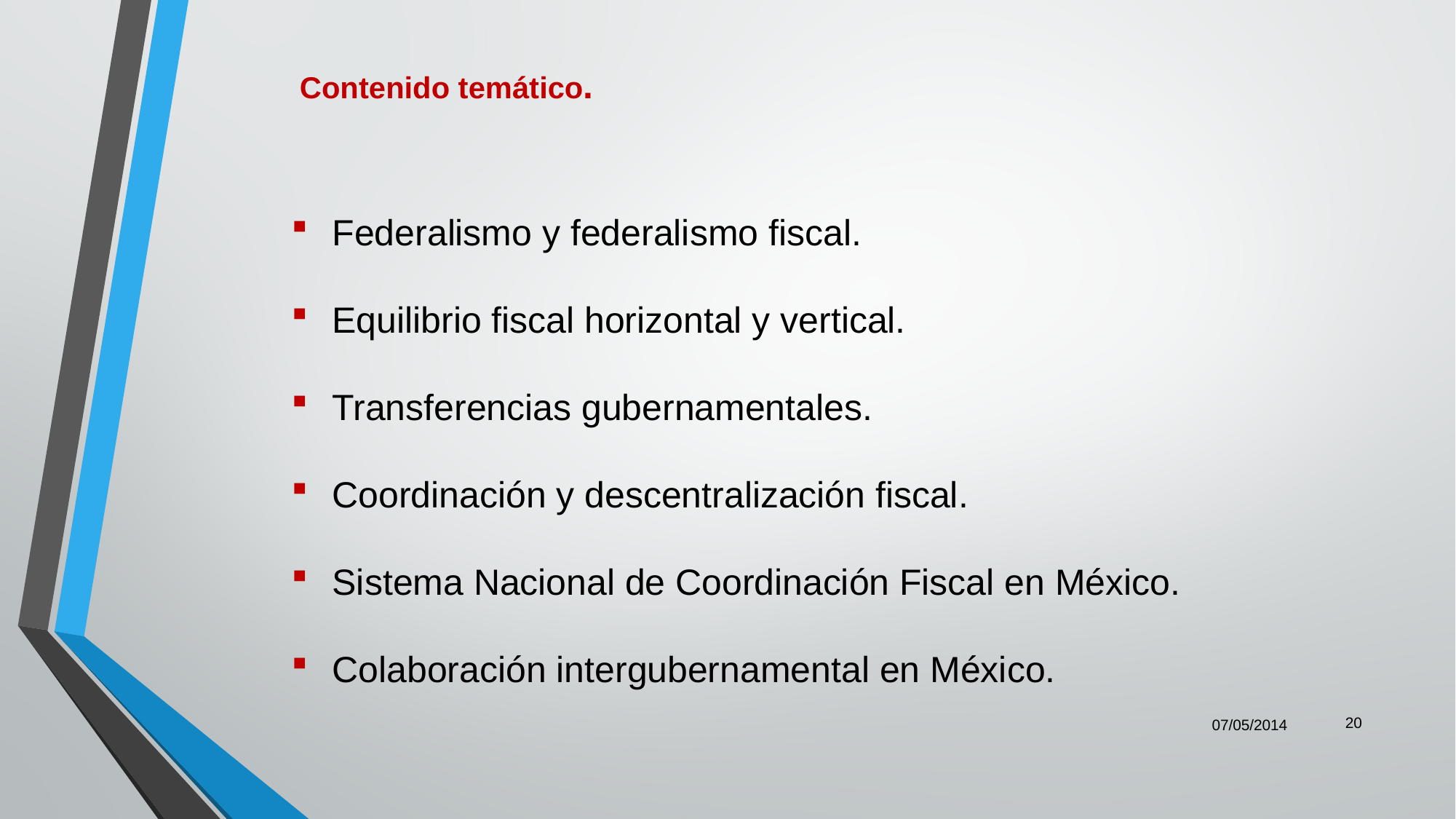

Contenido temático.
Federalismo y federalismo fiscal.
Equilibrio fiscal horizontal y vertical.
Transferencias gubernamentales.
Coordinación y descentralización fiscal.
Sistema Nacional de Coordinación Fiscal en México.
Colaboración intergubernamental en México.
20
07/05/2014